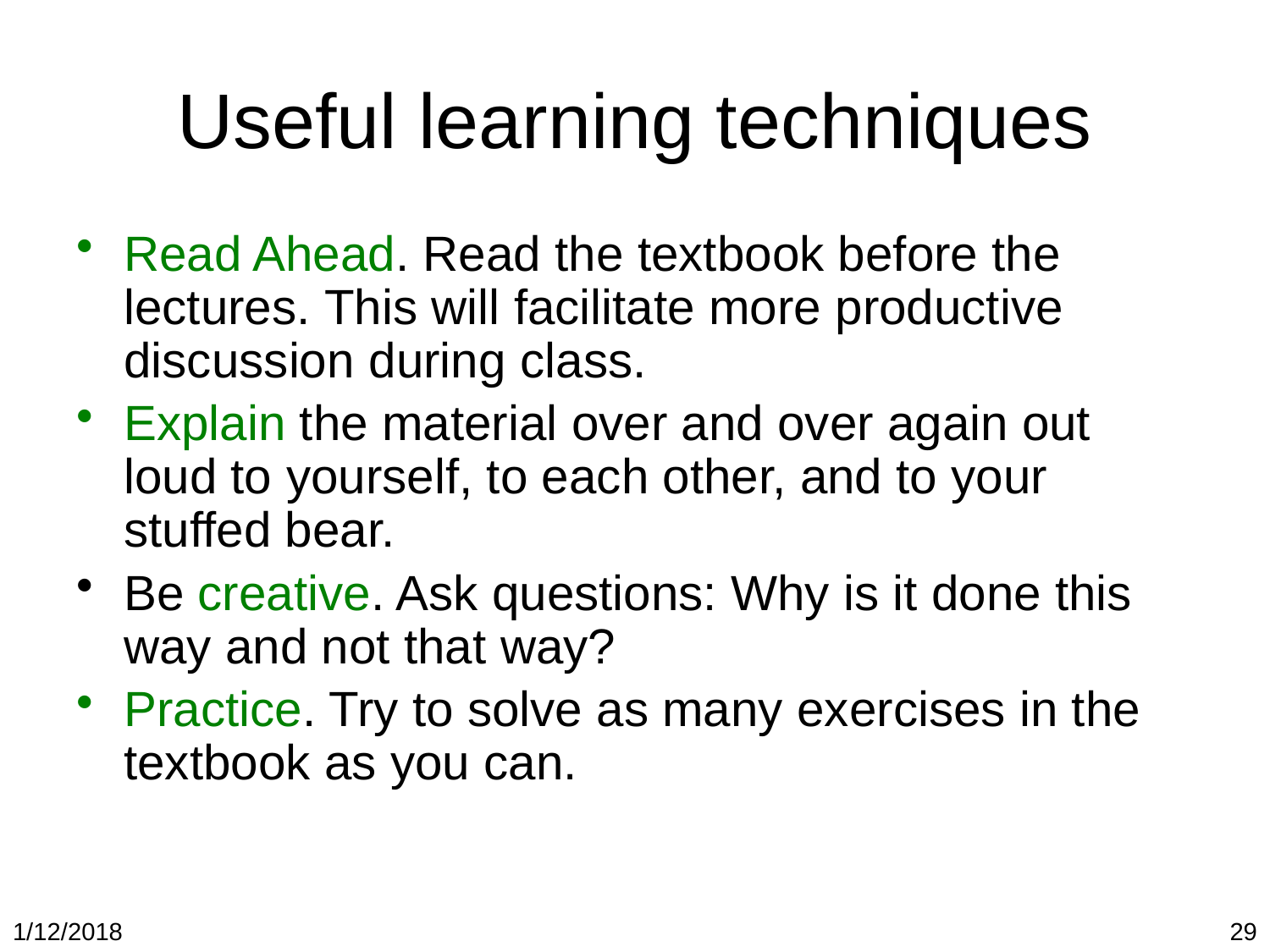

# Useful learning techniques
Read Ahead. Read the textbook before the lectures. This will facilitate more productive discussion during class.
Explain the material over and over again out loud to yourself, to each other, and to your stuffed bear.
Be creative. Ask questions: Why is it done this way and not that way?
Practice. Try to solve as many exercises in the textbook as you can.
1/12/2018
29